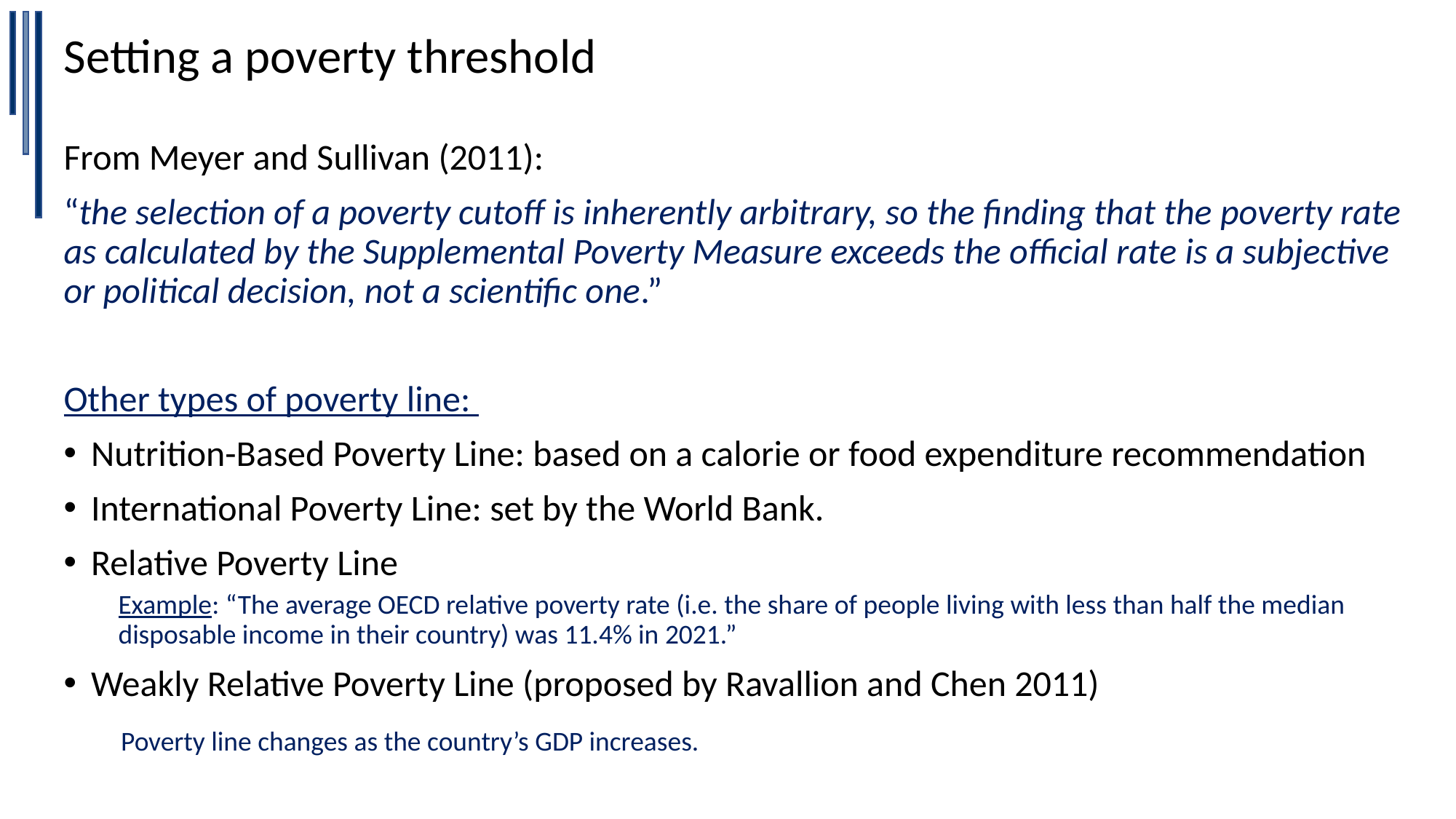

Setting a poverty threshold
From Meyer and Sullivan (2011):
“the selection of a poverty cutoff is inherently arbitrary, so the finding that the poverty rate as calculated by the Supplemental Poverty Measure exceeds the official rate is a subjective or political decision, not a scientific one.”

Other types of poverty line:
Nutrition-Based Poverty Line: based on a calorie or food expenditure recommendation
International Poverty Line: set by the World Bank.
Relative Poverty Line
Example: “The average OECD relative poverty rate (i.e. the share of people living with less than half the median disposable income in their country) was 11.4% in 2021.”
Weakly Relative Poverty Line (proposed by Ravallion and Chen 2011)
       Poverty line changes as the country’s GDP increases.